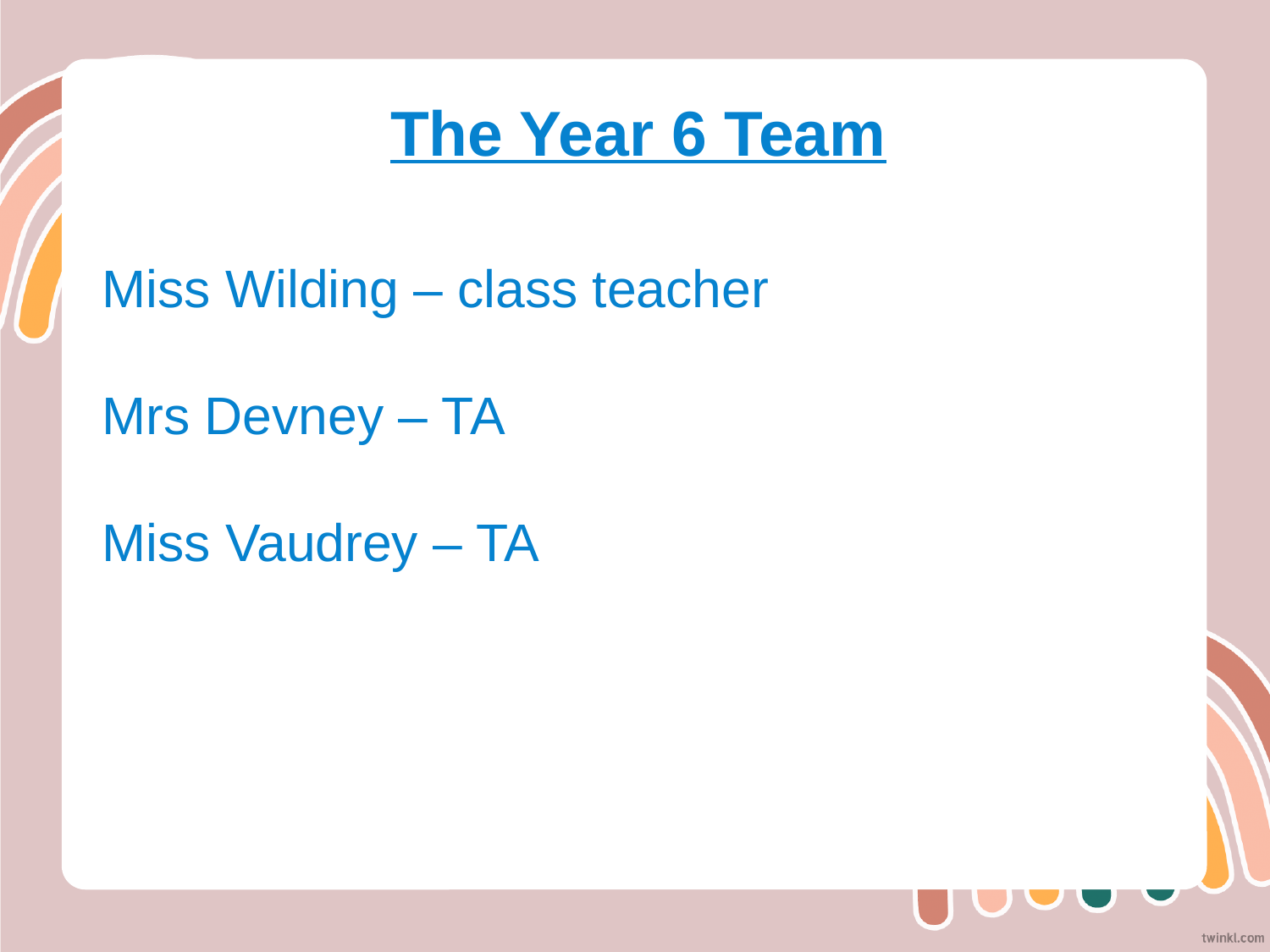

# The Year 6 Team
Miss Wilding – class teacher

Mrs Devney – TA

Miss Vaudrey – TA